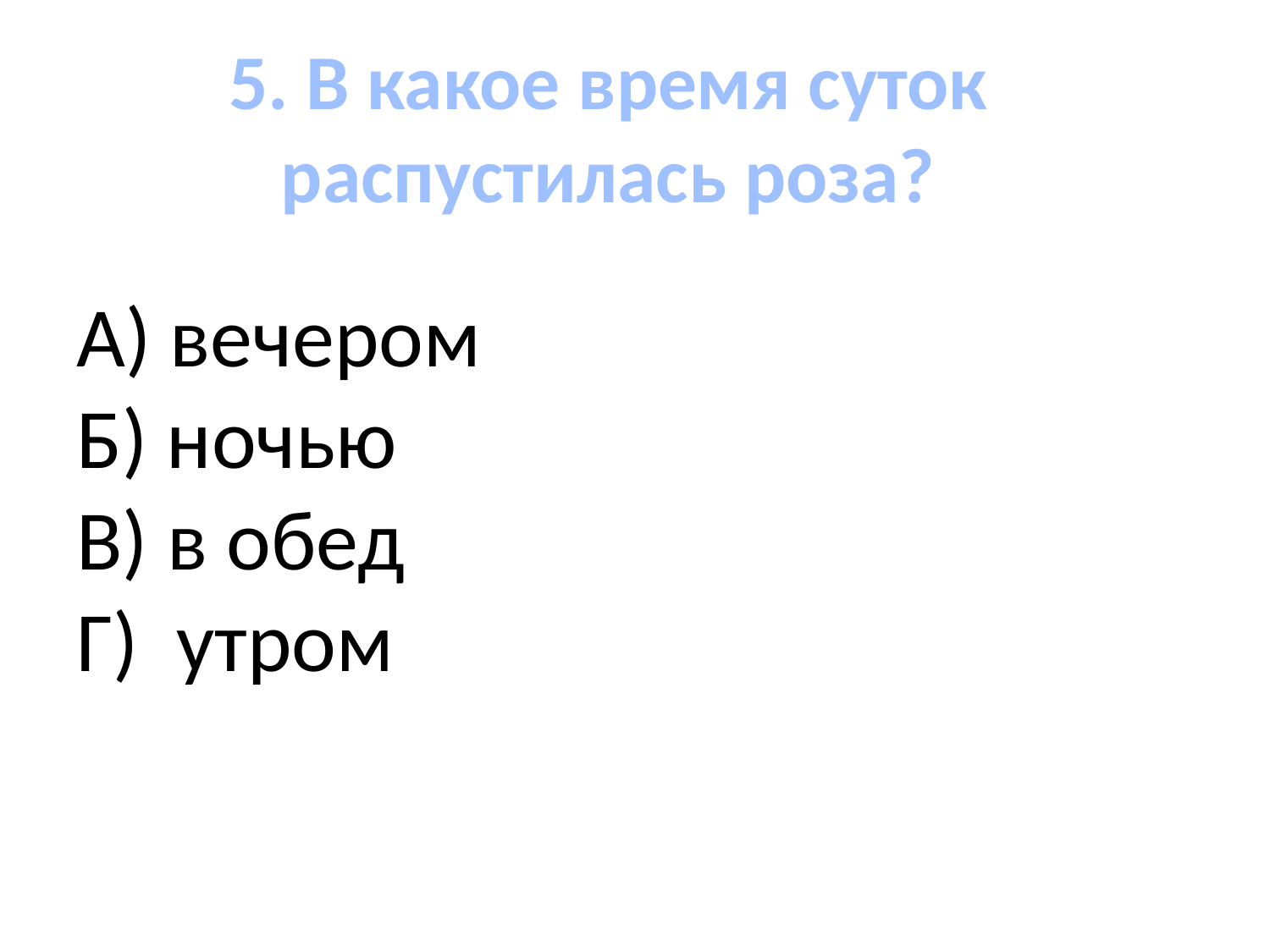

5. В какое время суток распустилась роза?
 А) вечером 
 Б) ночью 
 В) в обед 
 Г)  утром